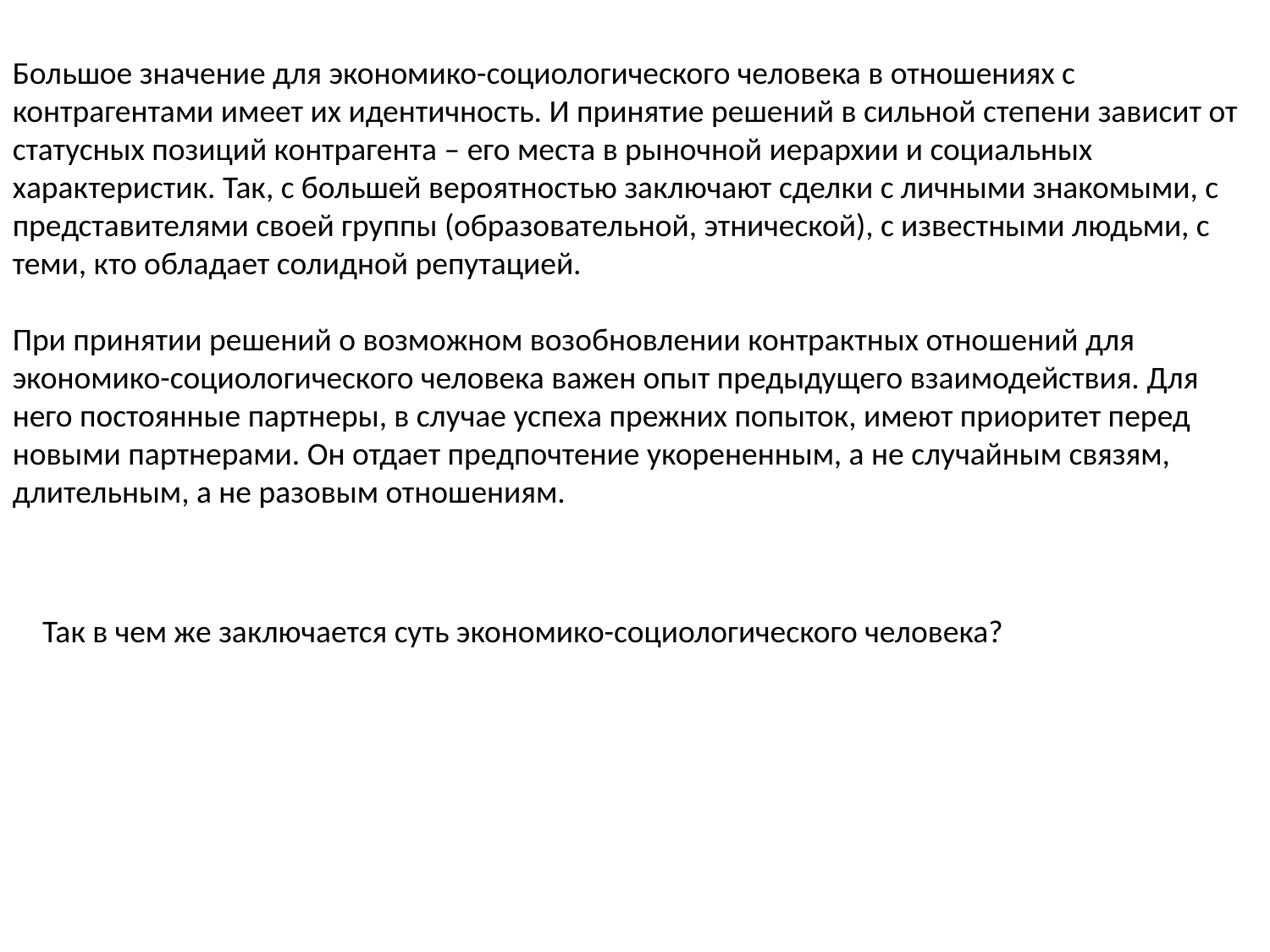

Большое значение для экономико-социологического человека в отношениях с контрагентами имеет их идентичность. И принятие решений в сильной степени зависит от статусных позиций контрагента – его места в рыночной иерархии и социальных характеристик. Так, с большей вероятностью заключают сделки с личными знакомыми, с представителями своей группы (образовательной, этнической), с известными людьми, с теми, кто обладает солидной репутацией.

При принятии решений о возможном возобновлении контрактных отношений для экономико-социологического человека важен опыт предыдущего взаимодействия. Для него постоянные партнеры, в случае успеха прежних попыток, имеют приоритет перед новыми партнерами. Он отдает предпочтение укорененным, а не случайным связям, длительным, а не разовым отношениям.
Так в чем же заключается суть экономико-социологического человека?